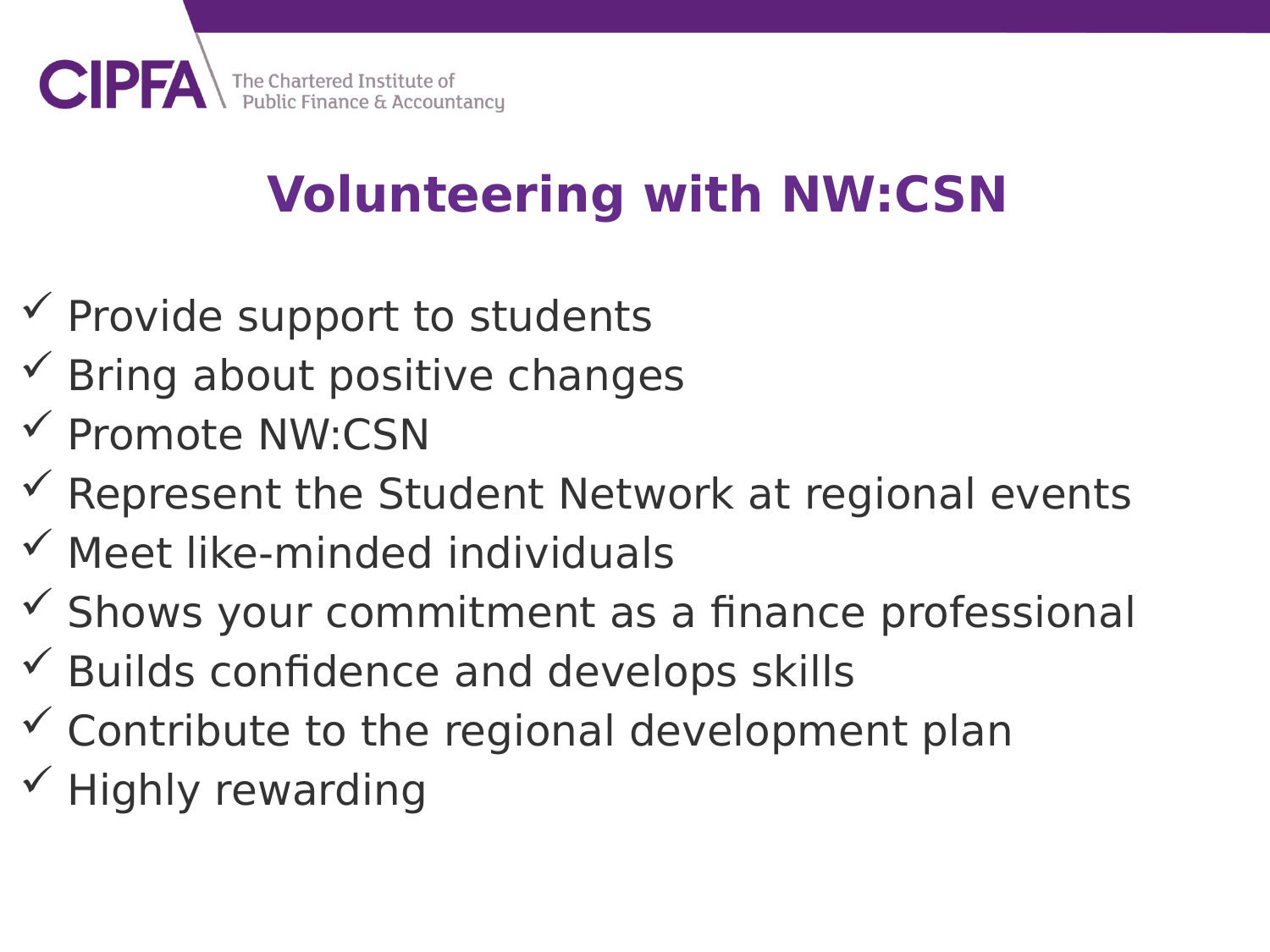

# Volunteering with NW:CSN

Provide support to students
Bring about positive changes
Promote NW:CSN
Represent the Student Network at regional events
Meet like-minded individuals
Shows your commitment as a finance professional
Builds confidence and develops skills
Contribute to the regional development plan
Highly rewarding